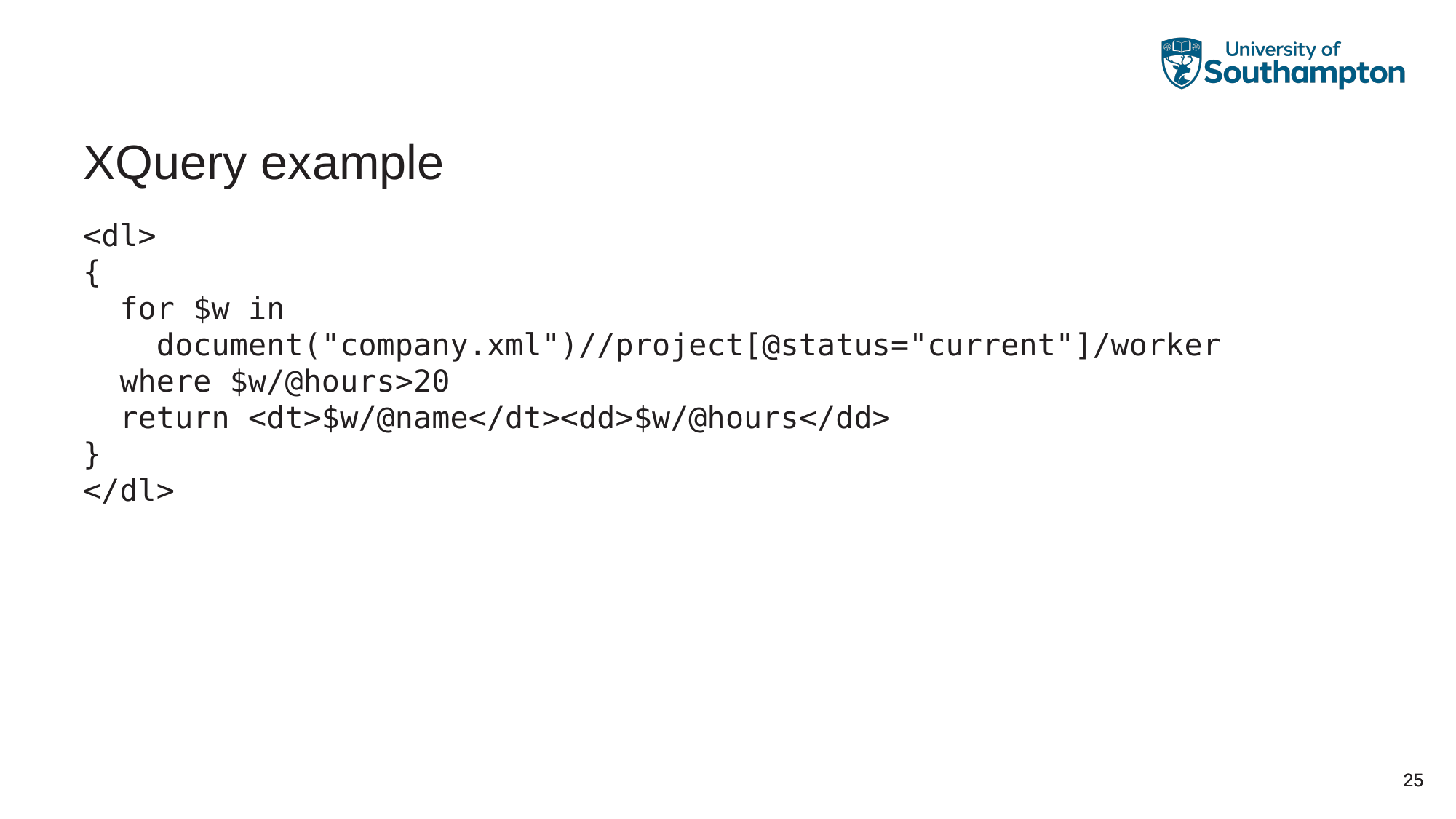

# XQuery example
<dl>
{
  for $w in
    document("company.xml")//project[@status="current"]/worker
  where $w/@hours>20
  return <dt>$w/@name</dt><dd>$w/@hours</dd>
}
</dl>

25